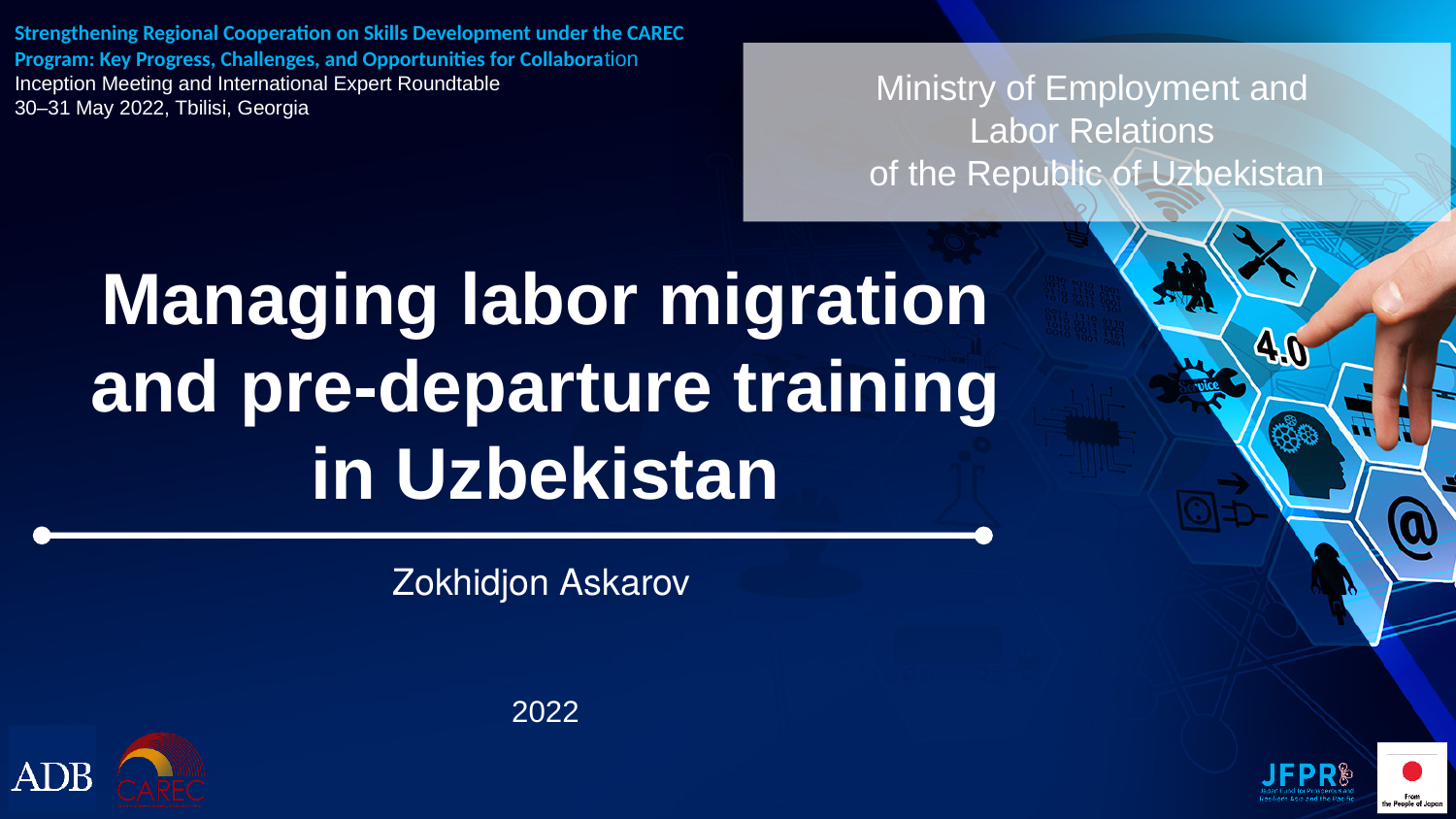

# Strengthening Regional Cooperation on Skills Development under the CAREC Program: Key Progress, Challenges, and Opportunities for Collaboration Inception Meeting and International Expert Roundtable 30–31 May 2022, Tbilisi, Georgia

Ministry of Employment and
Labor Relations
of the Republic of Uzbekistan

Managing labor migration and pre-departure training in Uzbekistan

 Zokhidjon Askarov
2022